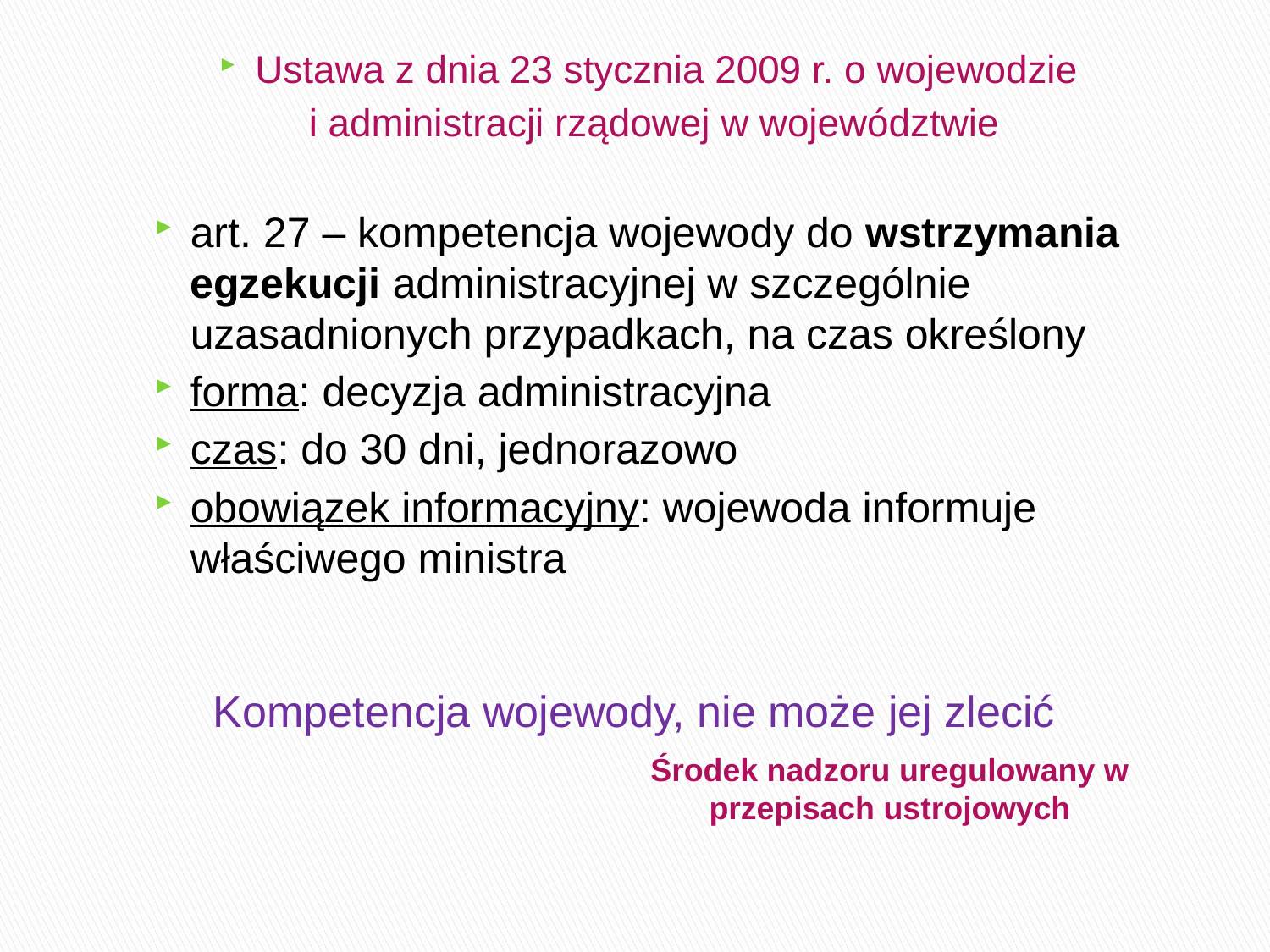

Ustawa z dnia 23 stycznia 2009 r. o wojewodzie
i administracji rządowej w województwie

art. 27 – kompetencja wojewody do wstrzymania egzekucji administracyjnej w szczególnie uzasadnionych przypadkach, na czas określony
forma: decyzja administracyjna
czas: do 30 dni, jednorazowo
obowiązek informacyjny: wojewoda informuje właściwego ministra
# Kompetencja wojewody, nie może jej zlecić
Środek nadzoru uregulowany w przepisach ustrojowych